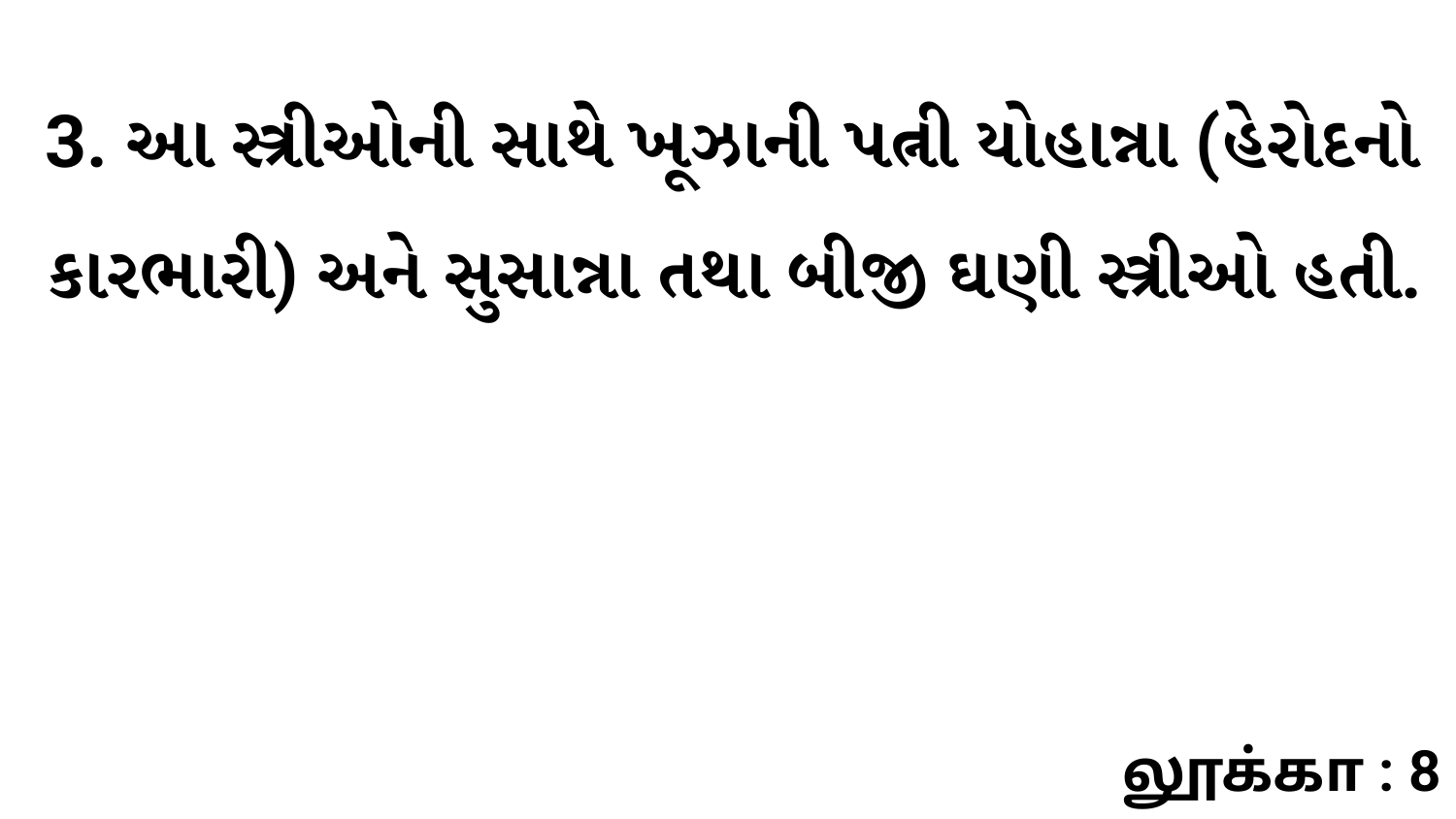

3. આ સ્ત્રીઓની સાથે ખૂઝાની પત્ની યોહાન્ના (હેરોદનો કારભારી) અને સુસાન્ના તથા બીજી ઘણી સ્ત્રીઓ હતી.
லூக்கா : 8